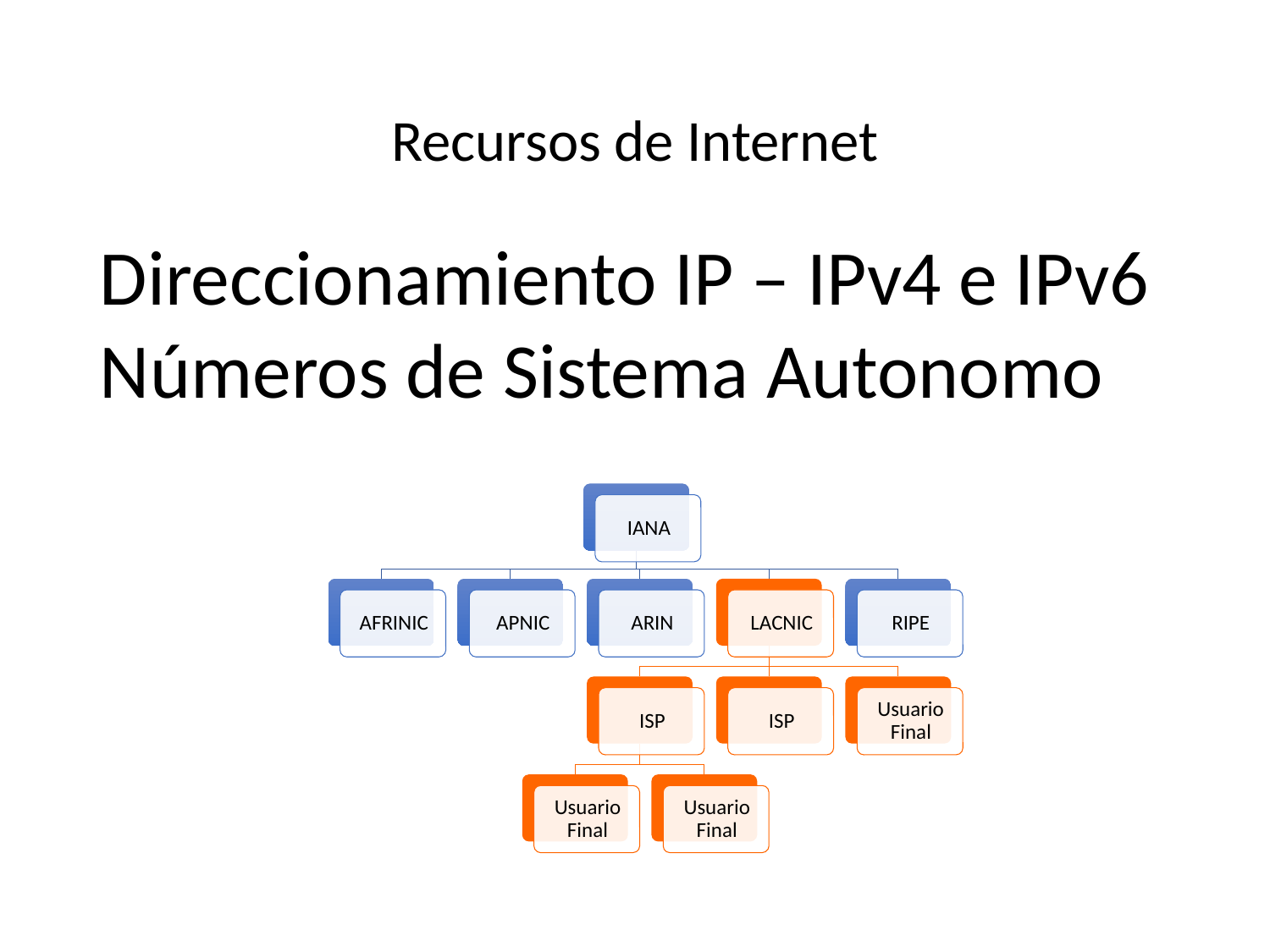

# Recursos de Internet
Direccionamiento IP – IPv4 e IPv6
Números de Sistema Autonomo
IANA
AFRINIC
APNIC
ARIN
LACNIC
ISP
Usuario Final
Usuario Final
ISP
Usuario Final
RIPE